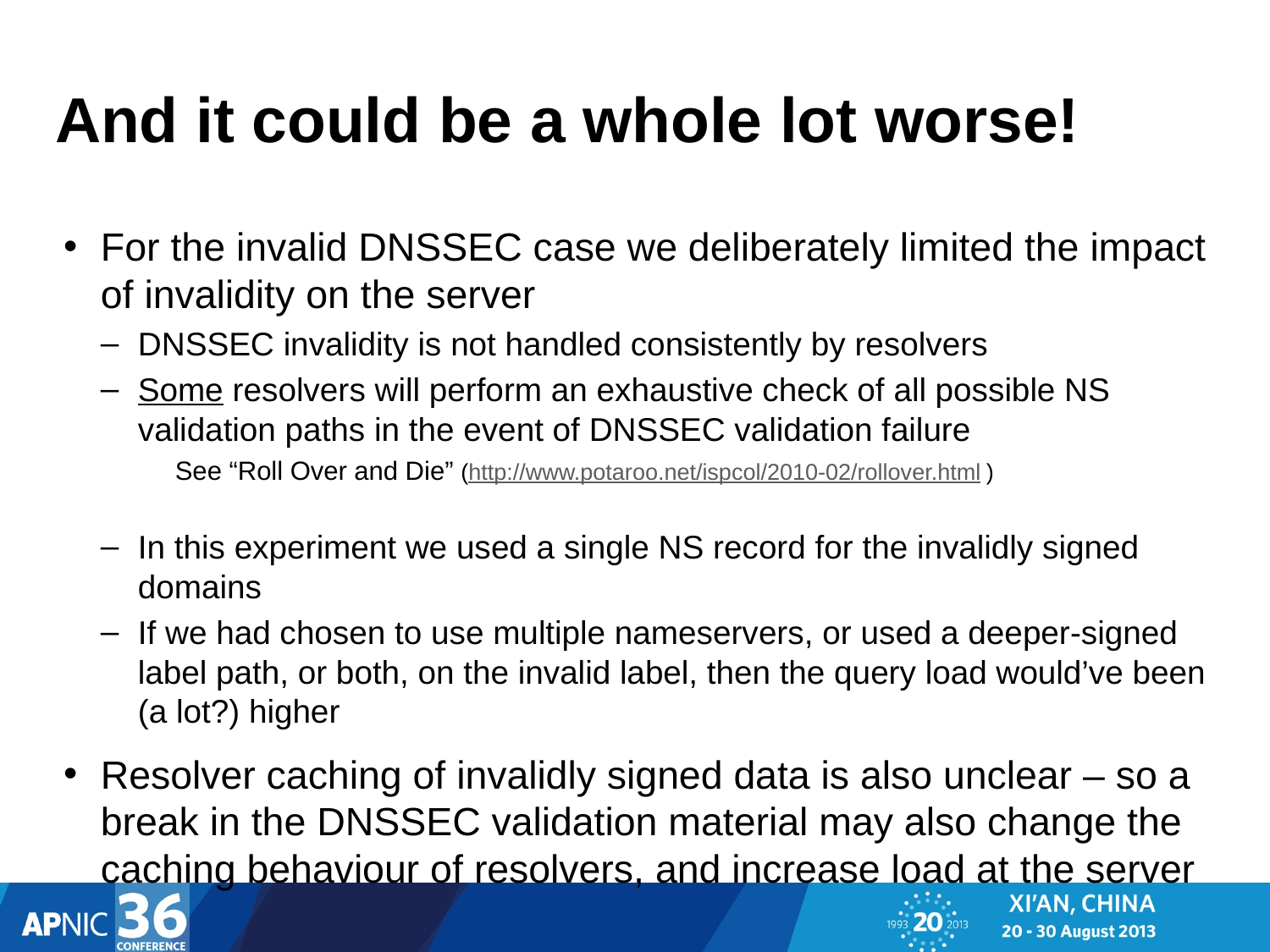

# And it could be a whole lot worse!
For the invalid DNSSEC case we deliberately limited the impact of invalidity on the server
DNSSEC invalidity is not handled consistently by resolvers
Some resolvers will perform an exhaustive check of all possible NS validation paths in the event of DNSSEC validation failure
See “Roll Over and Die” (http://www.potaroo.net/ispcol/2010-02/rollover.html)

In this experiment we used a single NS record for the invalidly signed domains
If we had chosen to use multiple nameservers, or used a deeper-signed label path, or both, on the invalid label, then the query load would’ve been (a lot?) higher
Resolver caching of invalidly signed data is also unclear – so a break in the DNSSEC validation material may also change the caching behaviour of resolvers, and increase load at the server